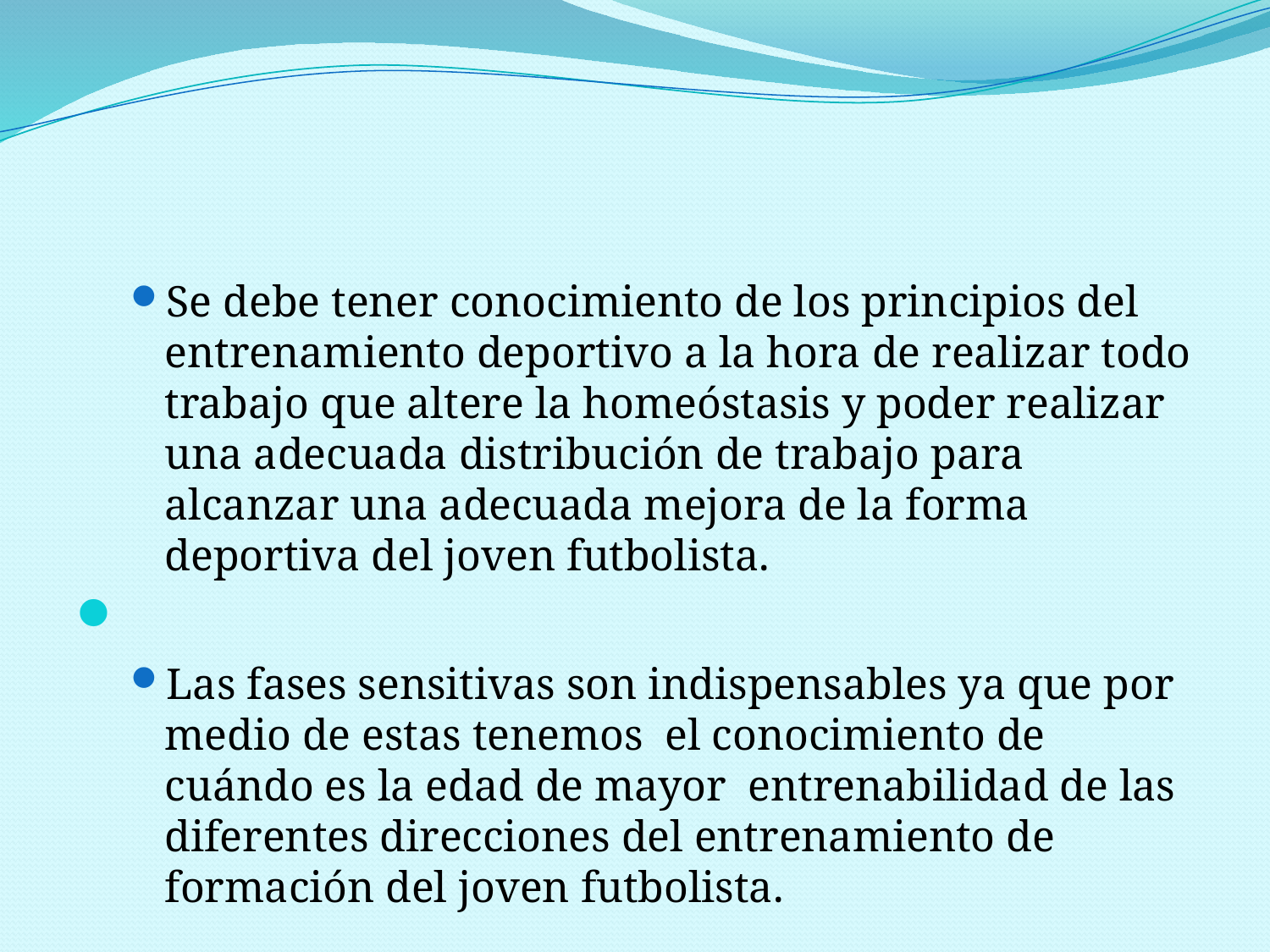

#
Se debe tener conocimiento de los principios del entrenamiento deportivo a la hora de realizar todo trabajo que altere la homeóstasis y poder realizar una adecuada distribución de trabajo para alcanzar una adecuada mejora de la forma deportiva del joven futbolista.

Las fases sensitivas son indispensables ya que por medio de estas tenemos  el conocimiento de cuándo es la edad de mayor  entrenabilidad de las diferentes direcciones del entrenamiento de formación del joven futbolista.